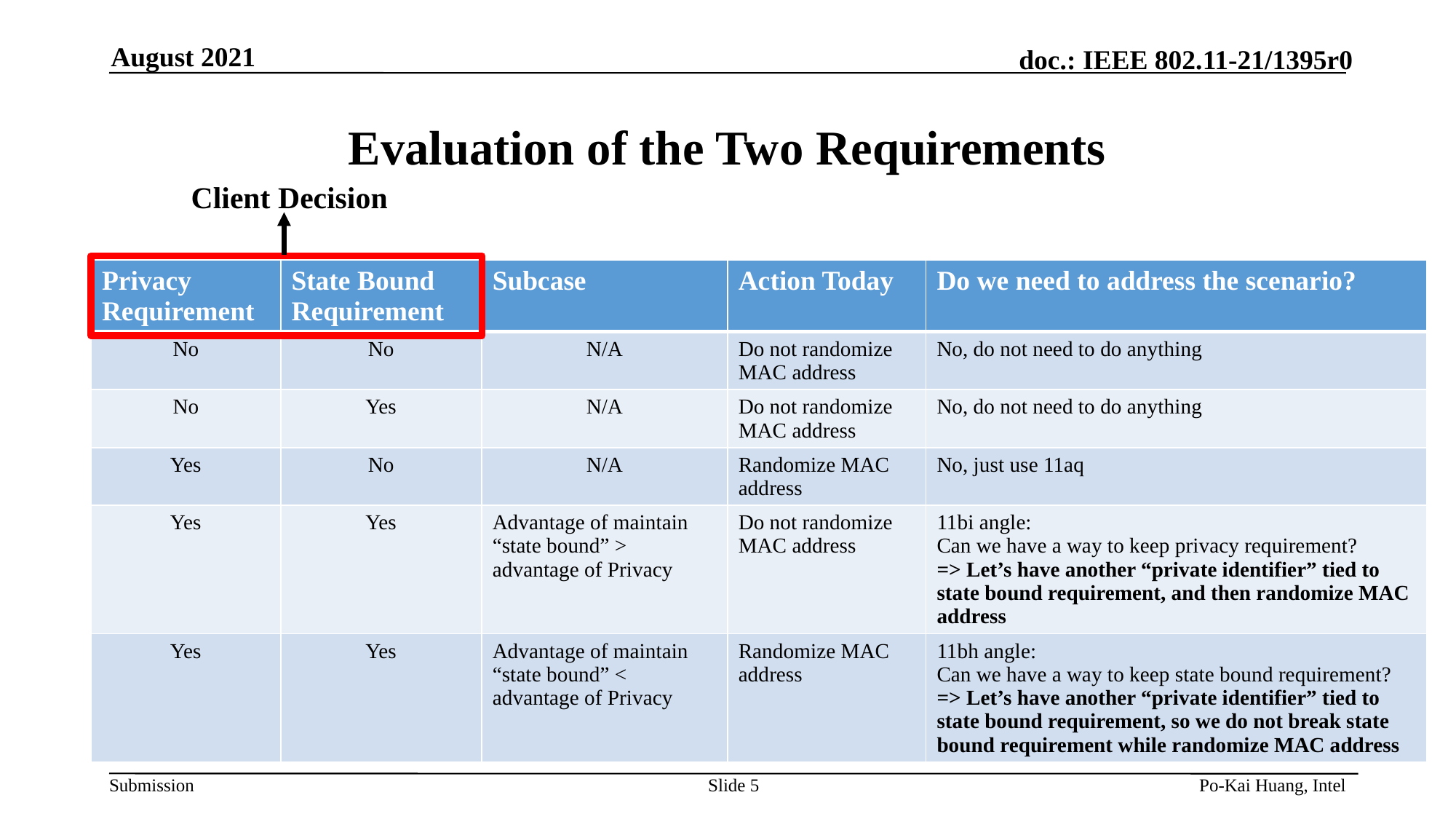

August 2021
# Evaluation of the Two Requirements
Client Decision

| Privacy Requirement | State Bound Requirement | Subcase | Action Today | Do we need to address the scenario? |
| --- | --- | --- | --- | --- |
| No | No | N/A | Do not randomize MAC address | No, do not need to do anything |
| No | Yes | N/A | Do not randomize MAC address | No, do not need to do anything |
| Yes | No | N/A | Randomize MAC address | No, just use 11aq |
| Yes | Yes | Advantage of maintain “state bound” > advantage of Privacy | Do not randomize MAC address | 11bi angle: Can we have a way to keep privacy requirement? => Let’s have another “private identifier” tied to state bound requirement, and then randomize MAC address |
| Yes | Yes | Advantage of maintain “state bound” < advantage of Privacy | Randomize MAC address | 11bh angle: Can we have a way to keep state bound requirement? => Let’s have another “private identifier” tied to state bound requirement, so we do not break state bound requirement while randomize MAC address |
Slide 5
Po-Kai Huang, Intel